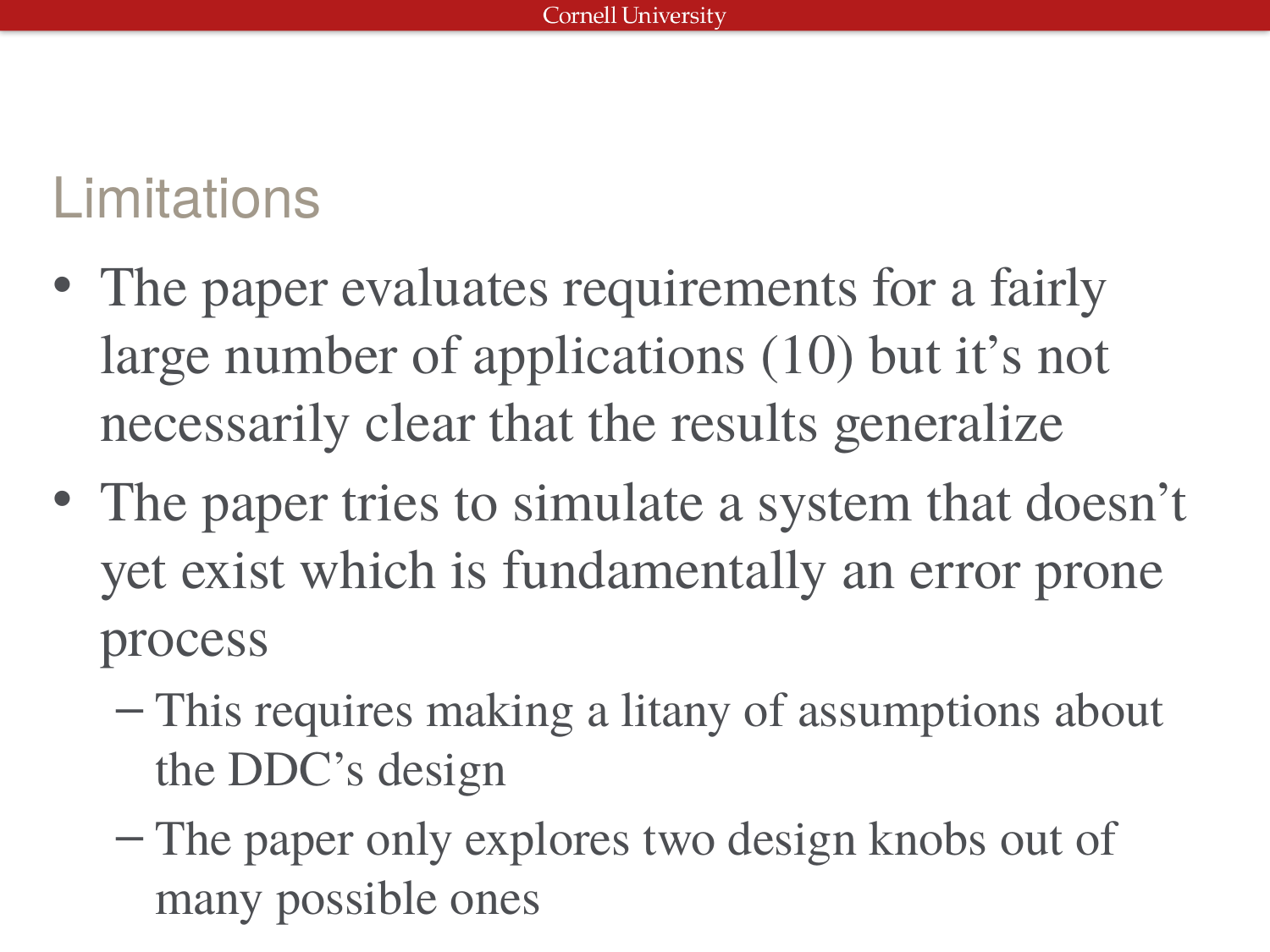

# Limitations
The paper evaluates requirements for a fairly large number of applications (10) but it’s not necessarily clear that the results generalize
The paper tries to simulate a system that doesn’t yet exist which is fundamentally an error prone process
This requires making a litany of assumptions about the DDC’s design
The paper only explores two design knobs out of many possible ones